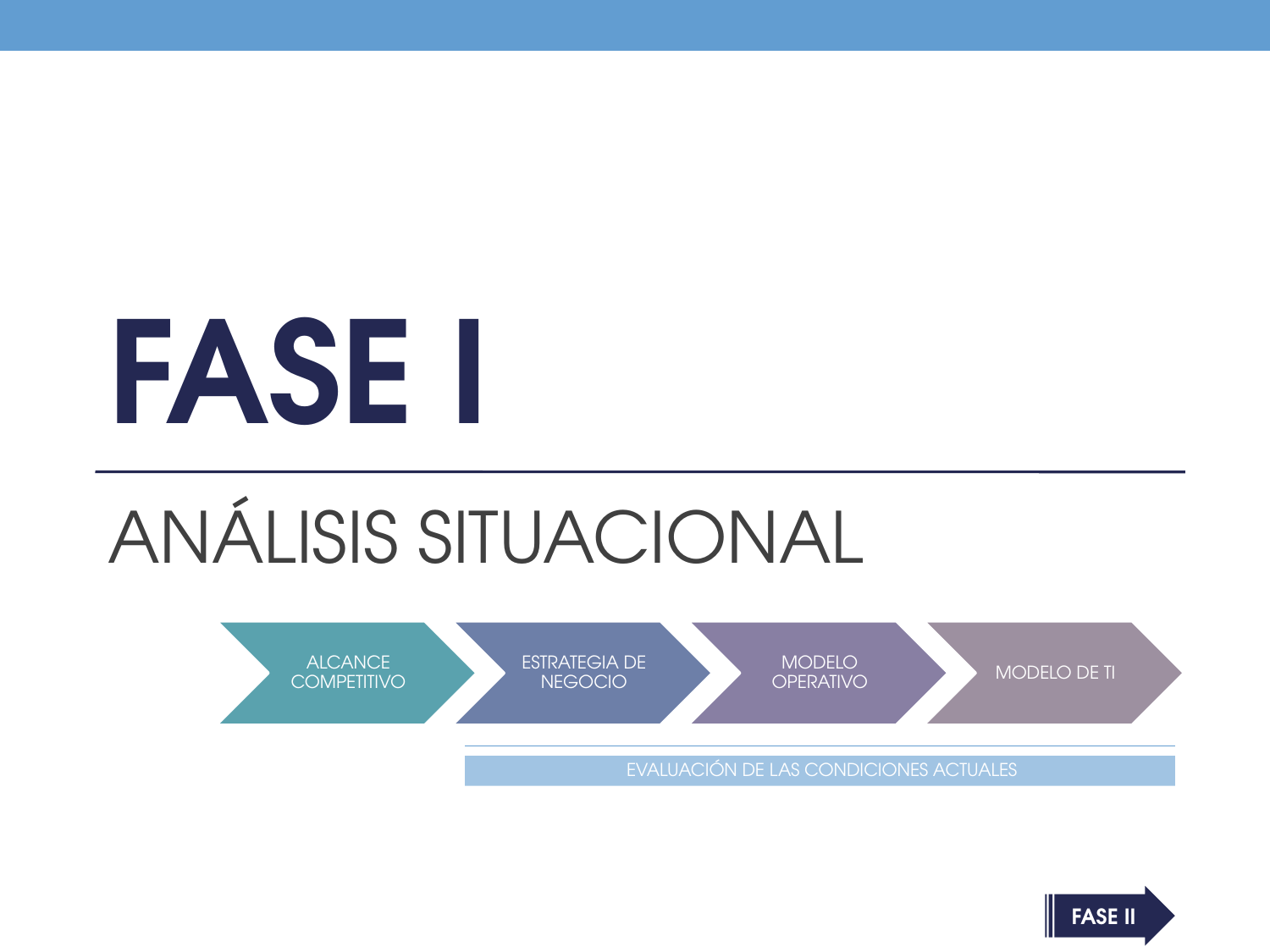

# FASE I
ANÁLISIS SITUACIONAL

ALCANCE COMPETITIVO
ESTRATEGIA DE NEGOCIO
MODELO OPERATIVO
MODELO DE TI

EVALUACIÓN DE LAS CONDICIONES ACTUALES
FASE II